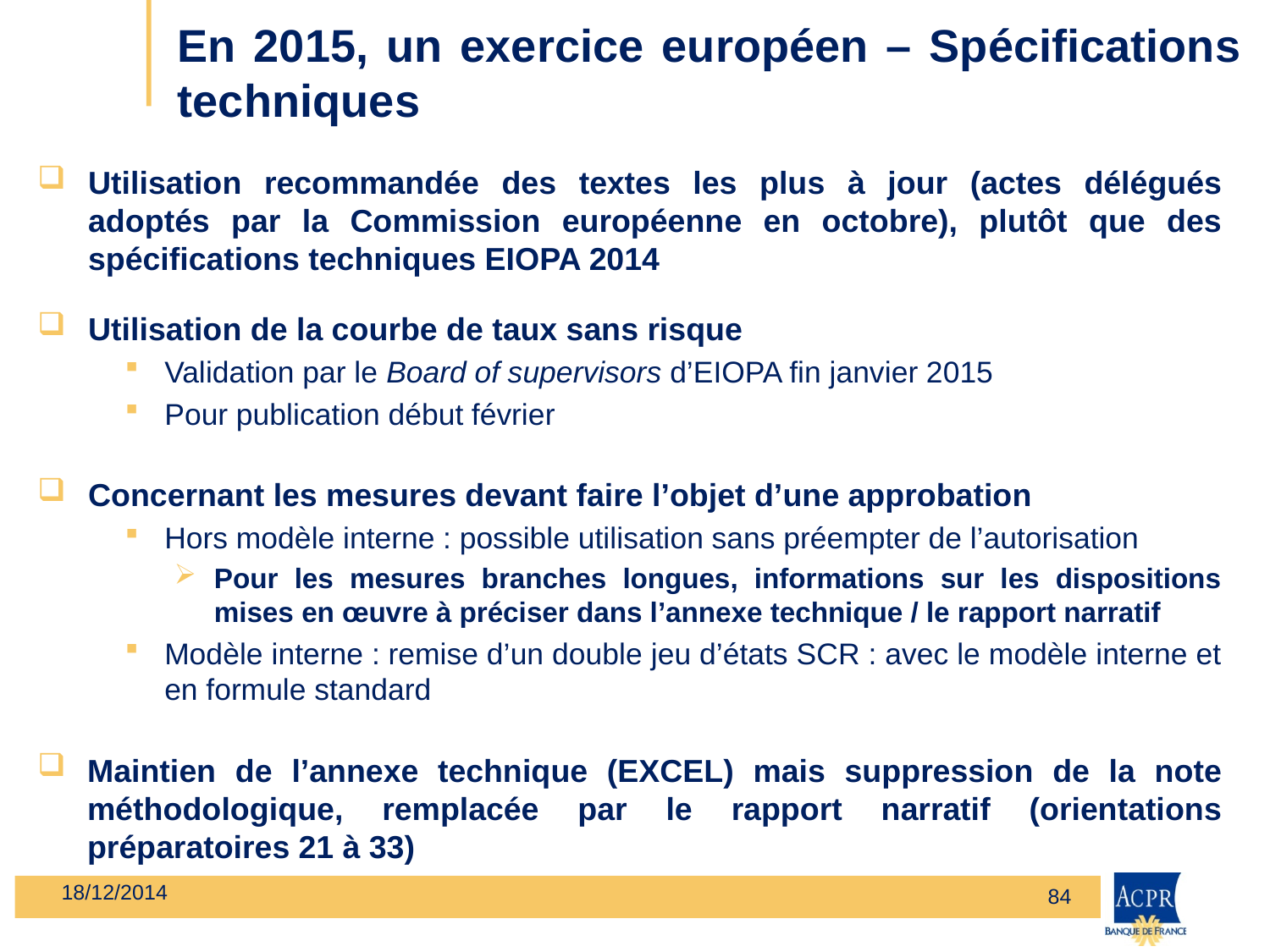

En 2015, un exercice européen – Spécifications techniques
Utilisation recommandée des textes les plus à jour (actes délégués adoptés par la Commission européenne en octobre), plutôt que des spécifications techniques EIOPA 2014

Utilisation de la courbe de taux sans risque
Validation par le Board of supervisors d’EIOPA fin janvier 2015
Pour publication début février

Concernant les mesures devant faire l’objet d’une approbation
Hors modèle interne : possible utilisation sans préempter de l’autorisation
Pour les mesures branches longues, informations sur les dispositions mises en œuvre à préciser dans l’annexe technique / le rapport narratif
Modèle interne : remise d’un double jeu d’états SCR : avec le modèle interne et en formule standard

Maintien de l’annexe technique (EXCEL) mais suppression de la note méthodologique, remplacée par le rapport narratif (orientations préparatoires 21 à 33)

18/12/2014